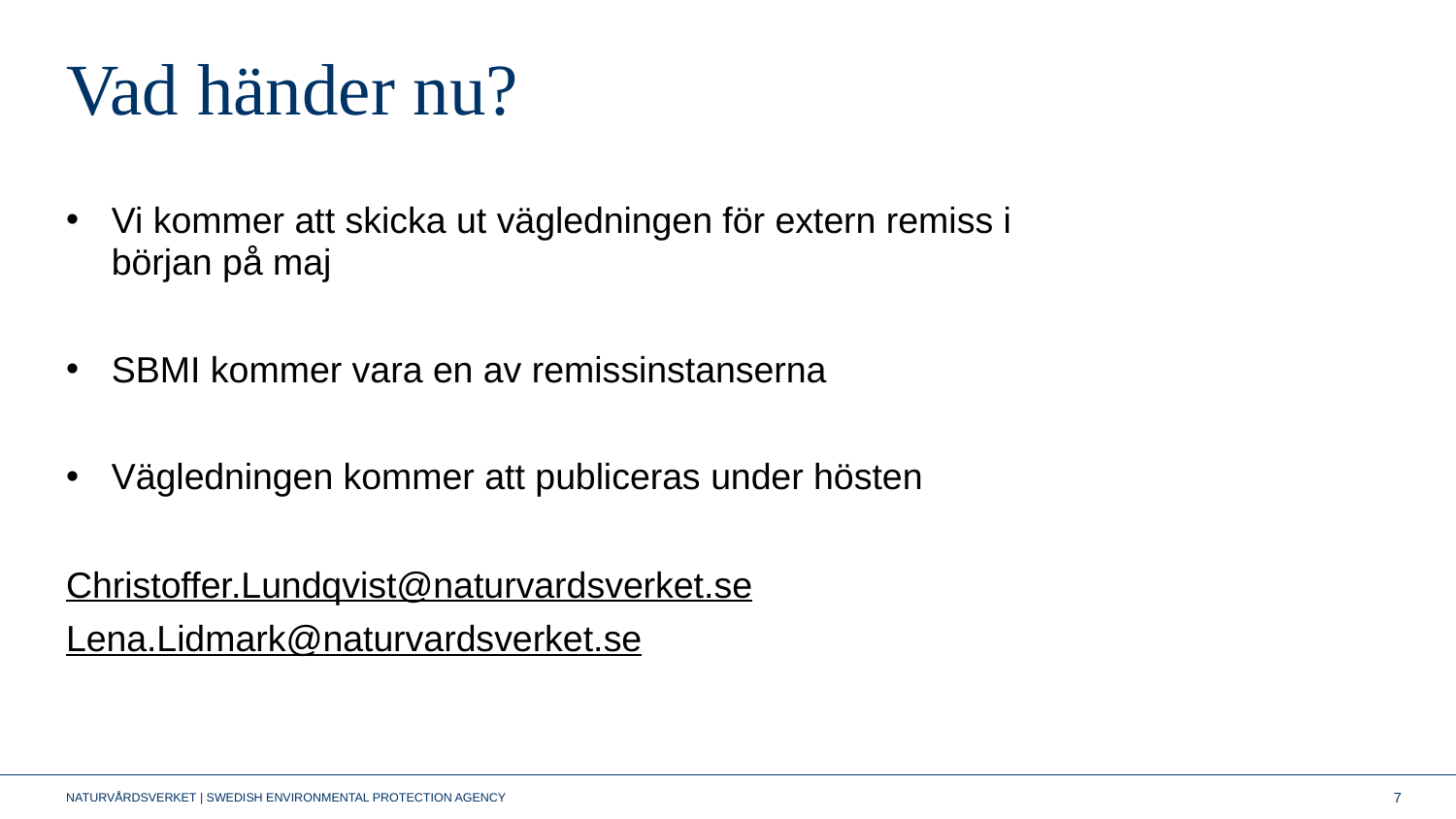

# Vad händer nu?
Vi kommer att skicka ut vägledningen för extern remiss i början på maj

SBMI kommer vara en av remissinstanserna

Vägledningen kommer att publiceras under hösten

Christoffer.Lundqvist@naturvardsverket.se
Lena.Lidmark@naturvardsverket.se

7
NATURVÅRDSVERKET | SWEDISH ENVIRONMENTAL PROTECTION AGENCY